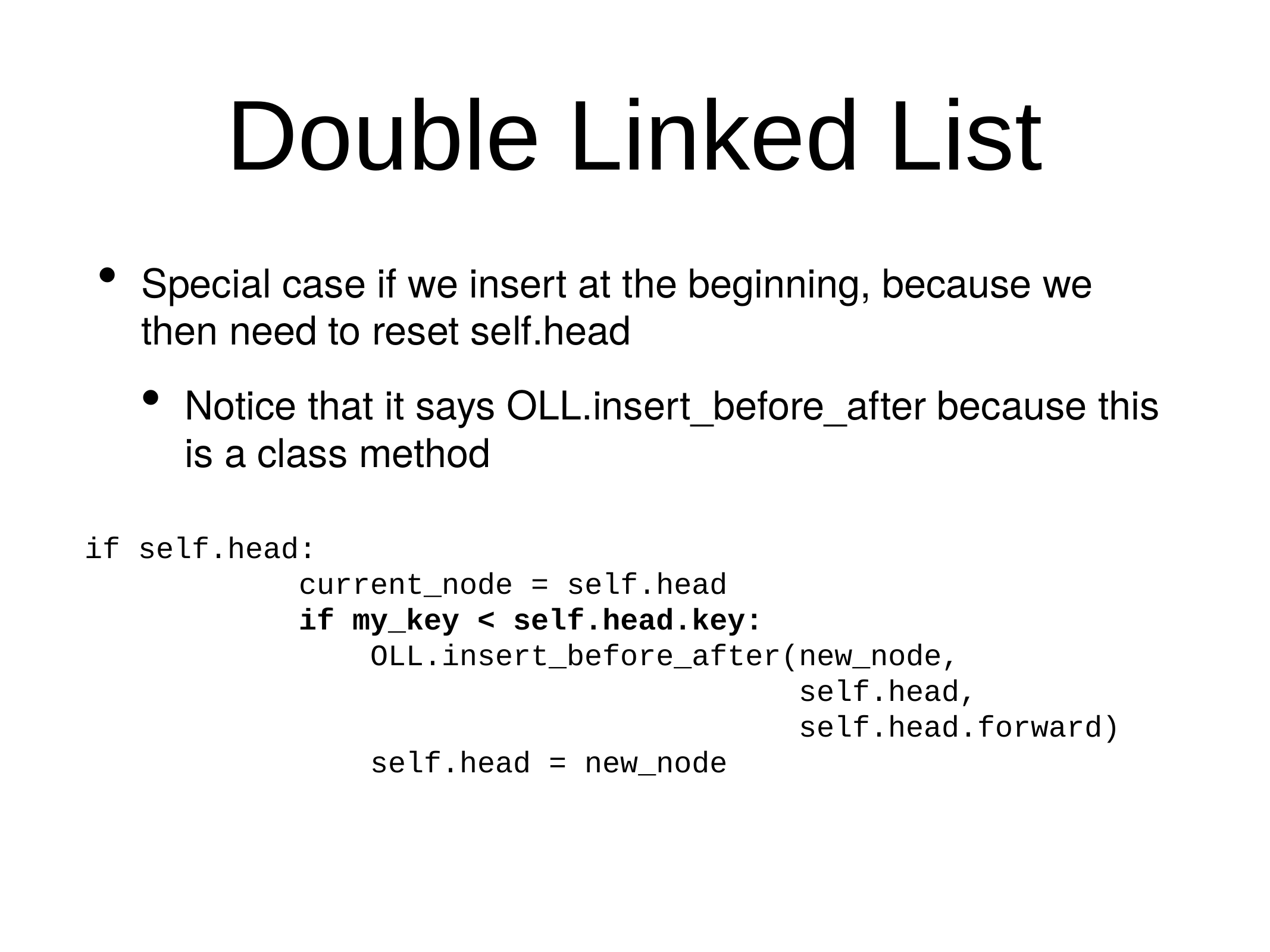

# Double Linked List
Special case if we insert at the beginning, because we then need to reset self.head
Notice that it says OLL.insert_before_after because this is a class method
if self.head:
            current_node = self.head
            if my_key < self.head.key:
                OLL.insert_before_after(new_node,
                                        self.head,
                                        self.head.forward)
                self.head = new_node